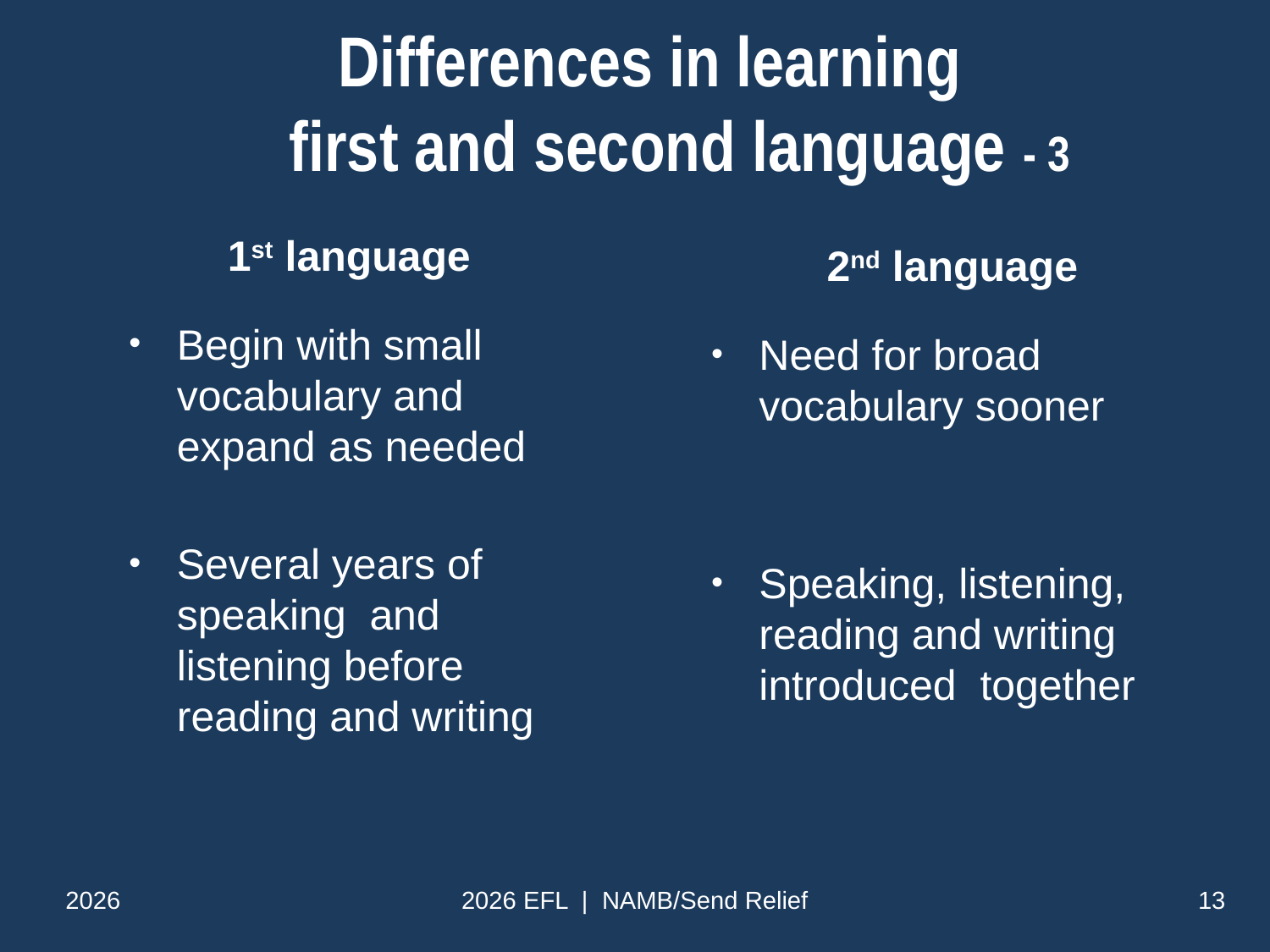

# Differences in learning first and second language - 3
1st language

Begin with small    vocabulary and expand as needed

Several years of   speaking  and   listening before  reading and writing

2nd language

Need for broad  vocabulary sooner

Speaking, listening, reading and writing introduced  together

2026
2026 EFL  |  NAMB/Send Relief
13